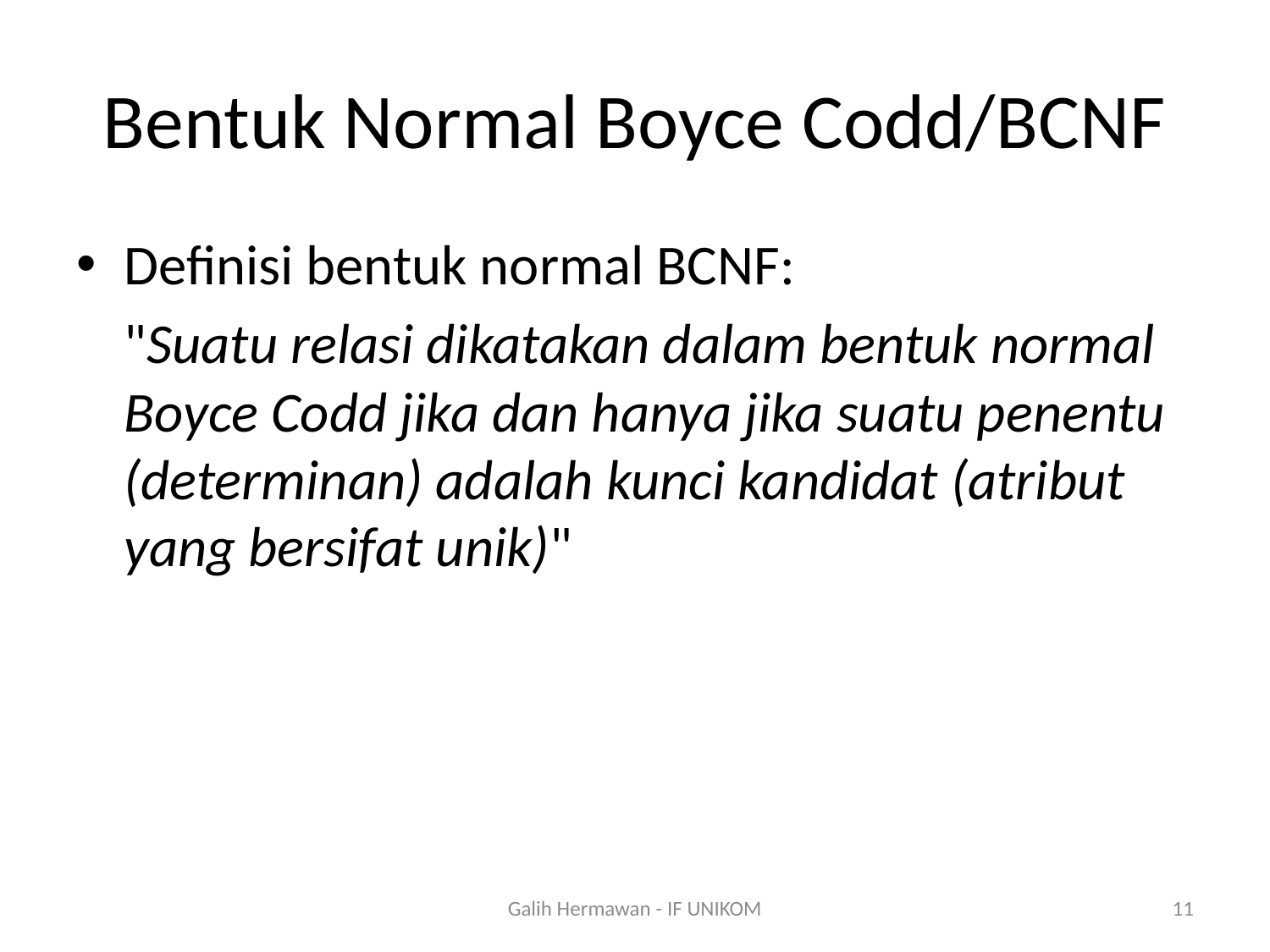

# Bentuk Normal Boyce Codd/BCNF
Definisi bentuk normal BCNF:
	"Suatu relasi dikatakan dalam bentuk normal Boyce Codd jika dan hanya jika suatu penentu (determinan) adalah kunci kandidat (atribut yang bersifat unik)"
Galih Hermawan - IF UNIKOM
11